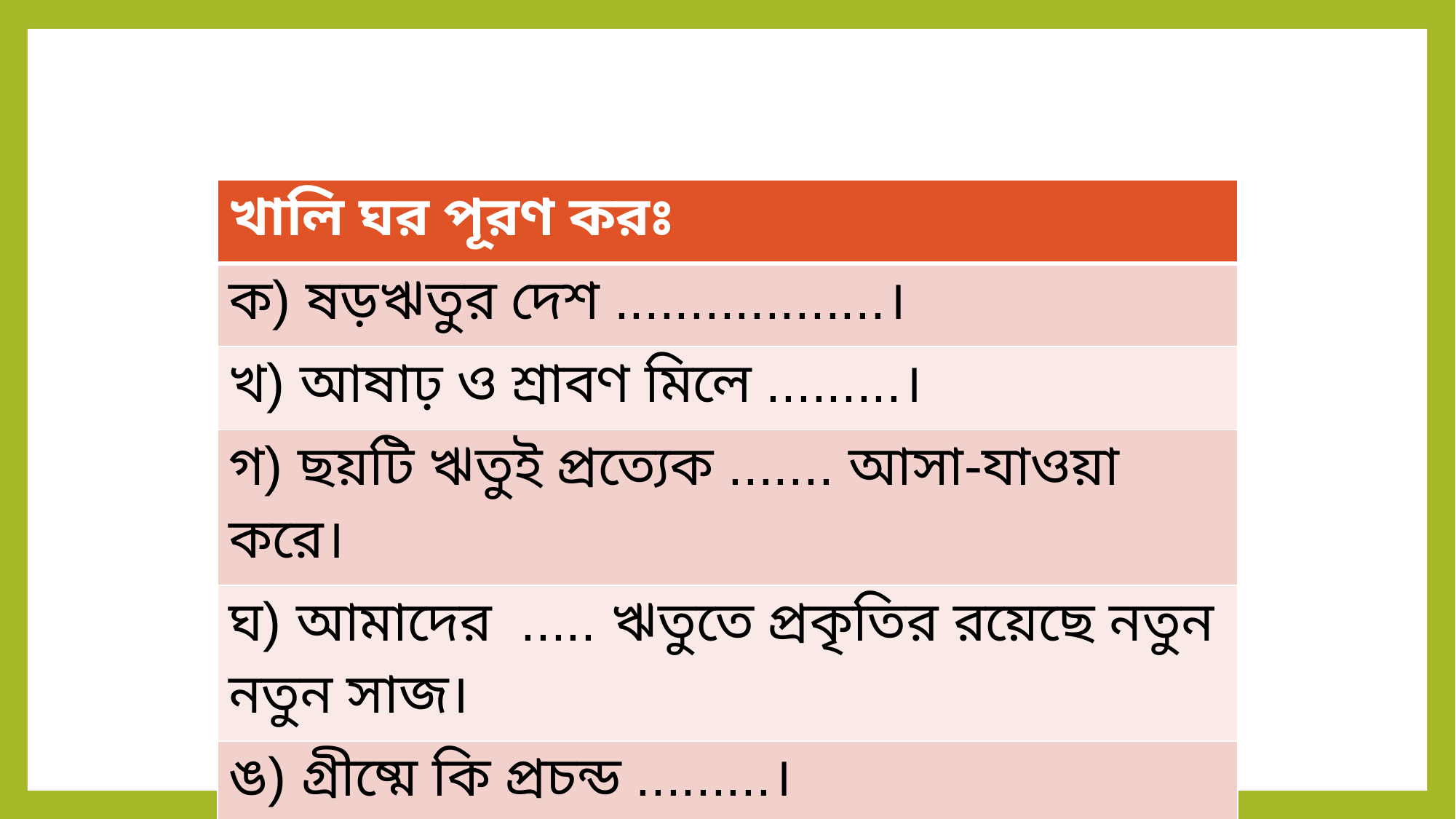

| খালি ঘর পূরণ করঃ |
| --- |
| ক) ষড়ঋতুর দেশ ..................। |
| খ) আষাঢ় ও শ্রাবণ মিলে .........। |
| গ) ছয়টি ঋতুই প্রত্যেক ....... আসা-যাওয়া করে। |
| ঘ) আমাদের ..... ঋতুতে প্রকৃতির রয়েছে নতুন নতুন সাজ। |
| ঙ) গ্রীষ্মে কি প্রচন্ড .........। |